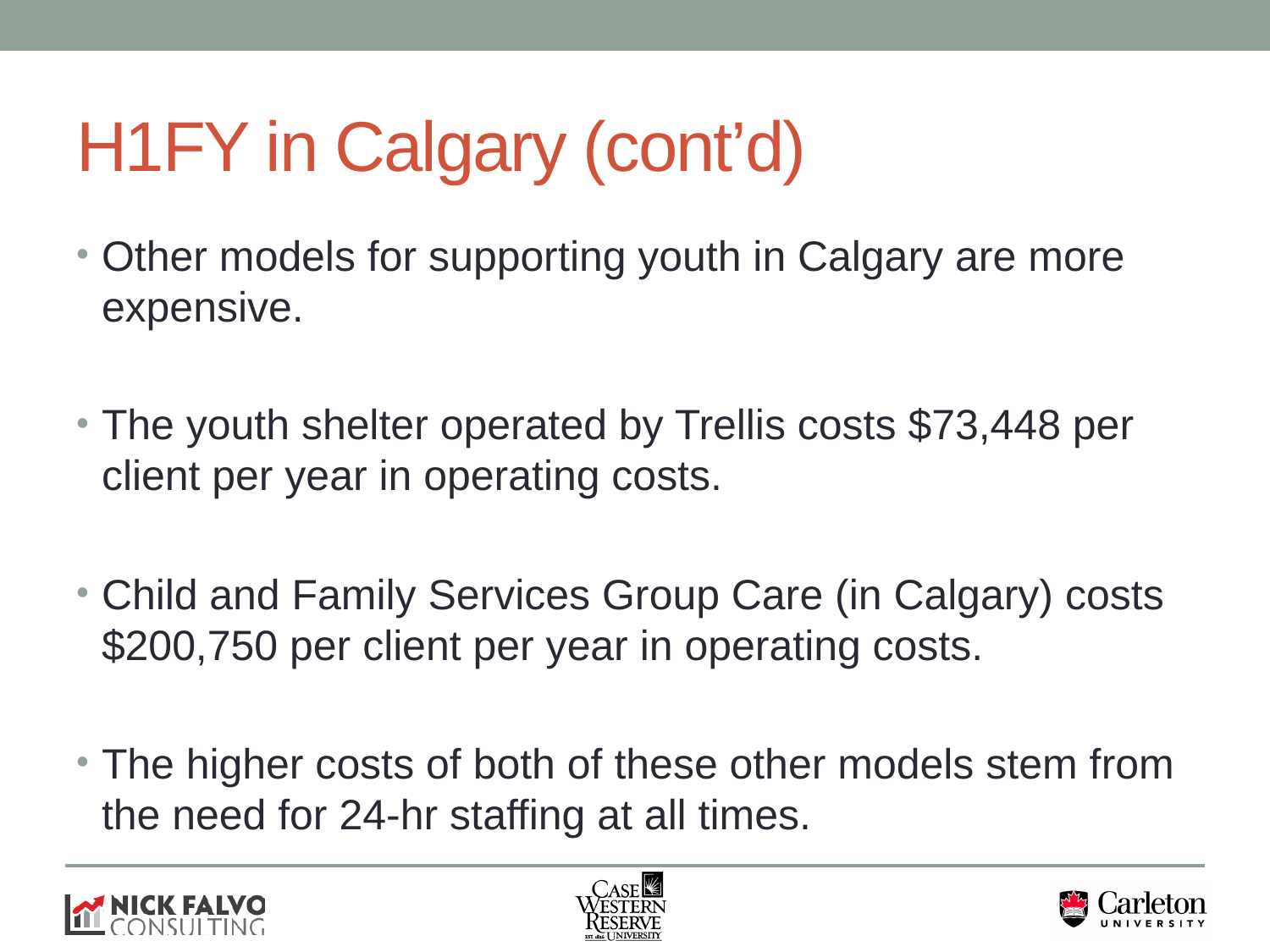

# H1FY in Calgary (cont’d)
Other models for supporting youth in Calgary are more expensive.

The youth shelter operated by Trellis costs $73,448 per client per year in operating costs.

Child and Family Services Group Care (in Calgary) costs $200,750 per client per year in operating costs.

The higher costs of both of these other models stem from the need for 24-hr staffing at all times.